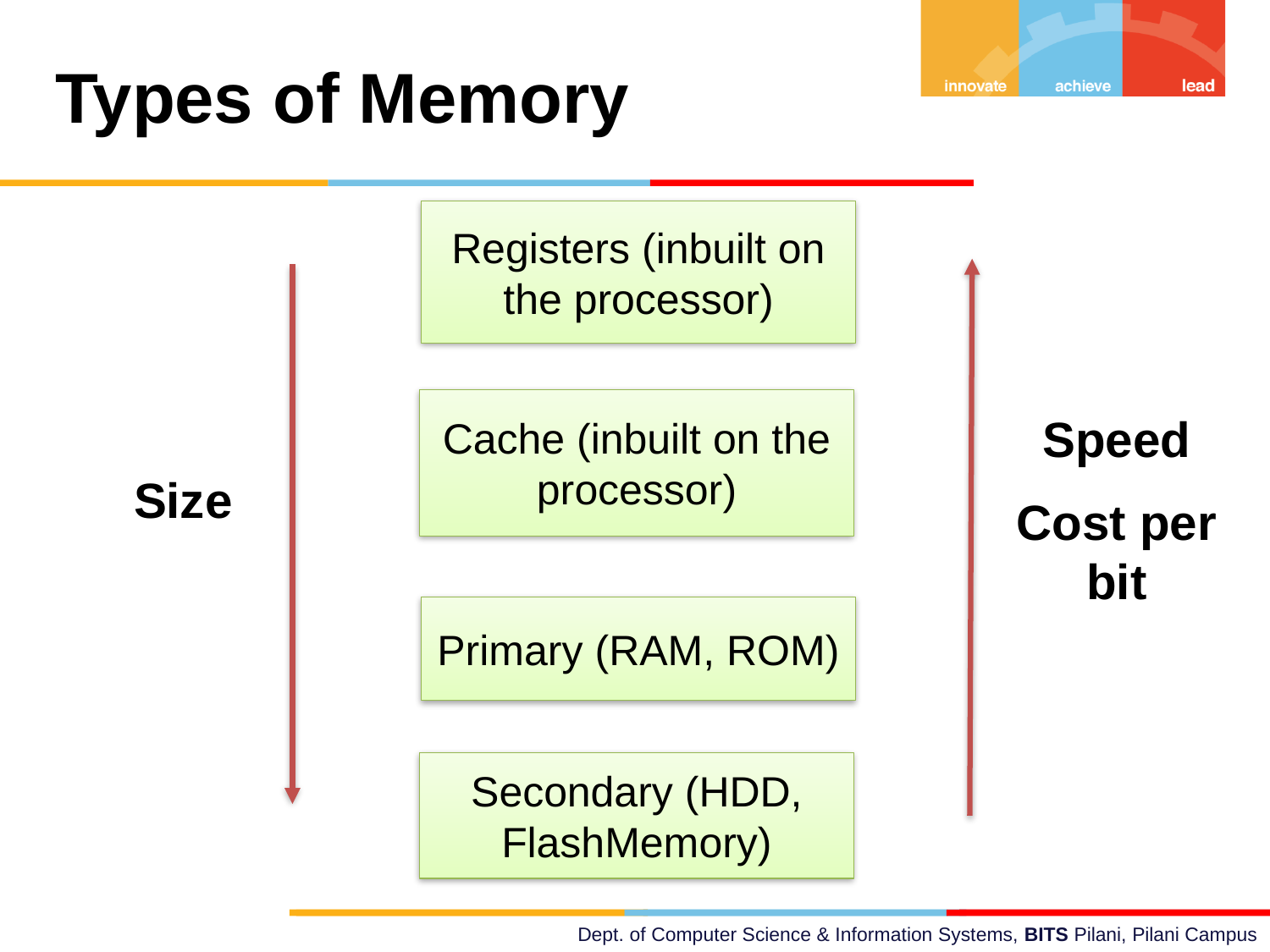

Types of Memory

Registers (inbuilt on the processor)

Cache (inbuilt on the processor)
Primary (RAM, ROM)
Secondary (HDD, FlashMemory)
Speed

Cost per bit
Size